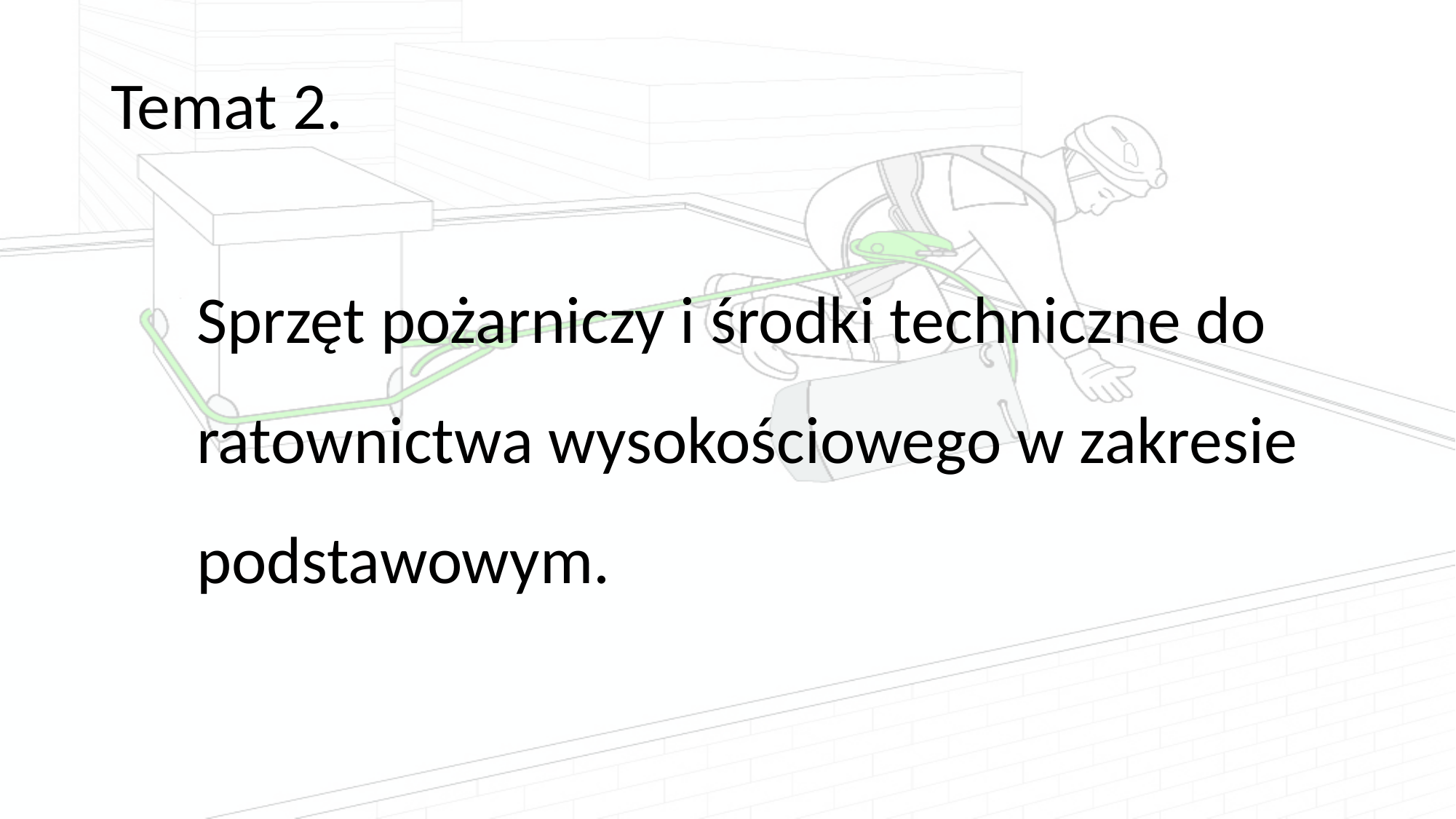

Temat 2.
# Sprzęt pożarniczy i środki techniczne do ratownictwa wysokościowego w zakresie podstawowym.